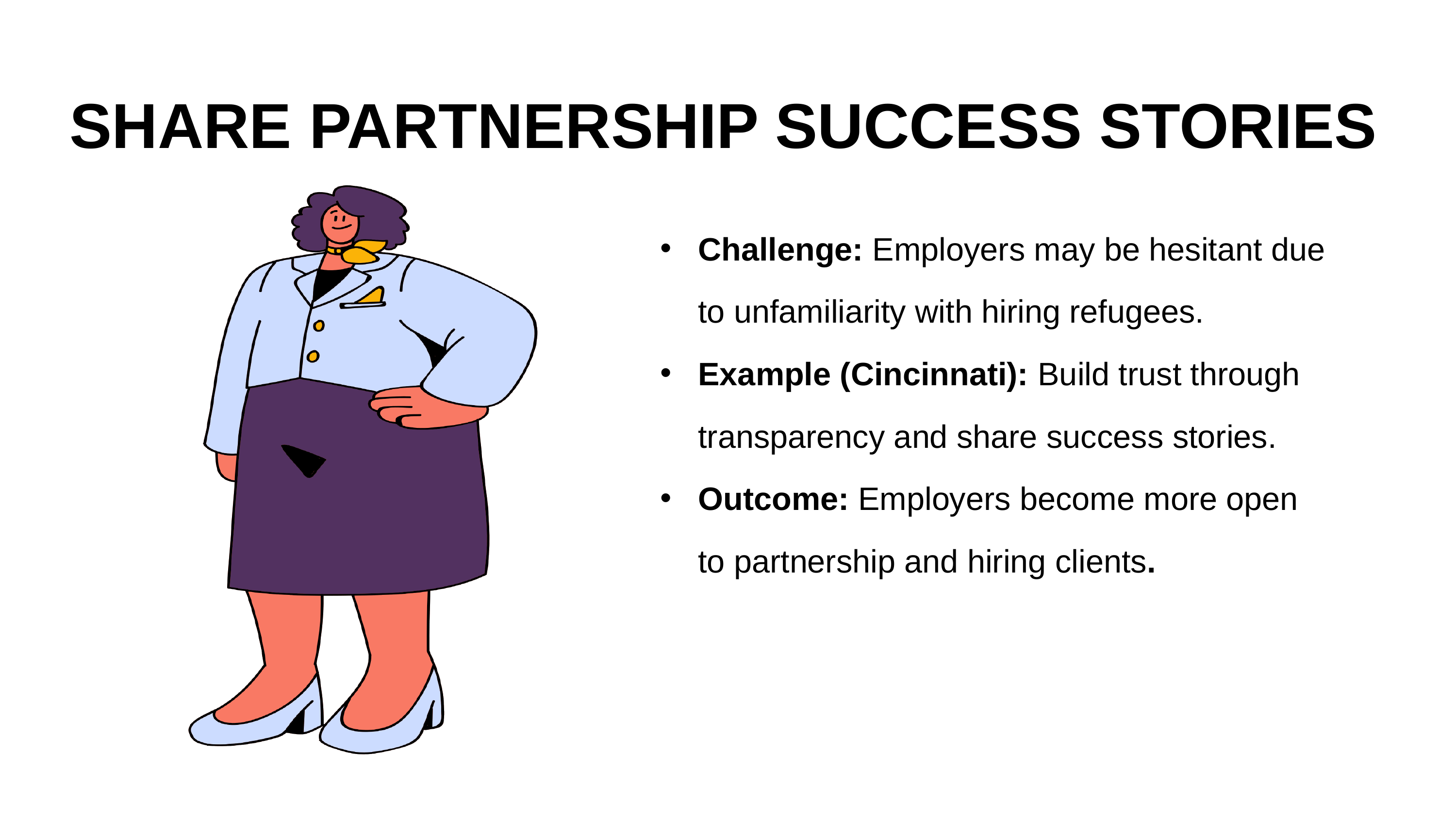

SHARE PARTNERSHIP SUCCESS STORIES

Challenge: Employers may be hesitant due to unfamiliarity with hiring refugees.
Example (Cincinnati): Build trust through transparency and share success stories.
Outcome: Employers become more open to partnership and hiring clients.